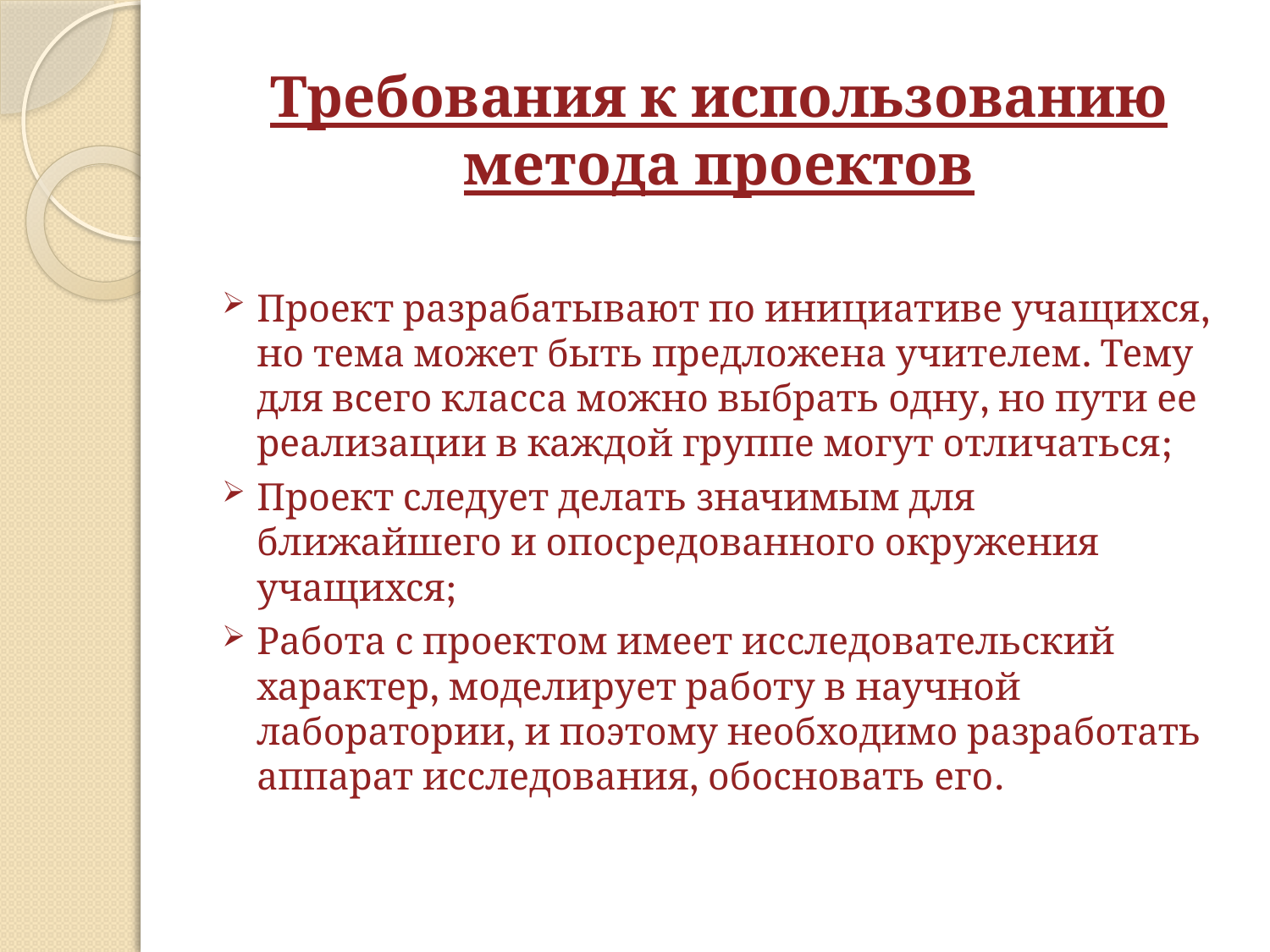

# Требования к использованию метода проектов
Проект разрабатывают по инициативе учащихся, но тема может быть предложена учителем. Тему для всего класса можно выбрать одну, но пути ее реализации в каждой группе могут отличаться;
Проект следует делать значимым для ближайшего и опосредованного окружения учащихся;
Работа с проектом имеет исследовательский характер, моделирует работу в научной лаборатории, и поэтому необходимо разработать аппарат исследования, обосновать его.